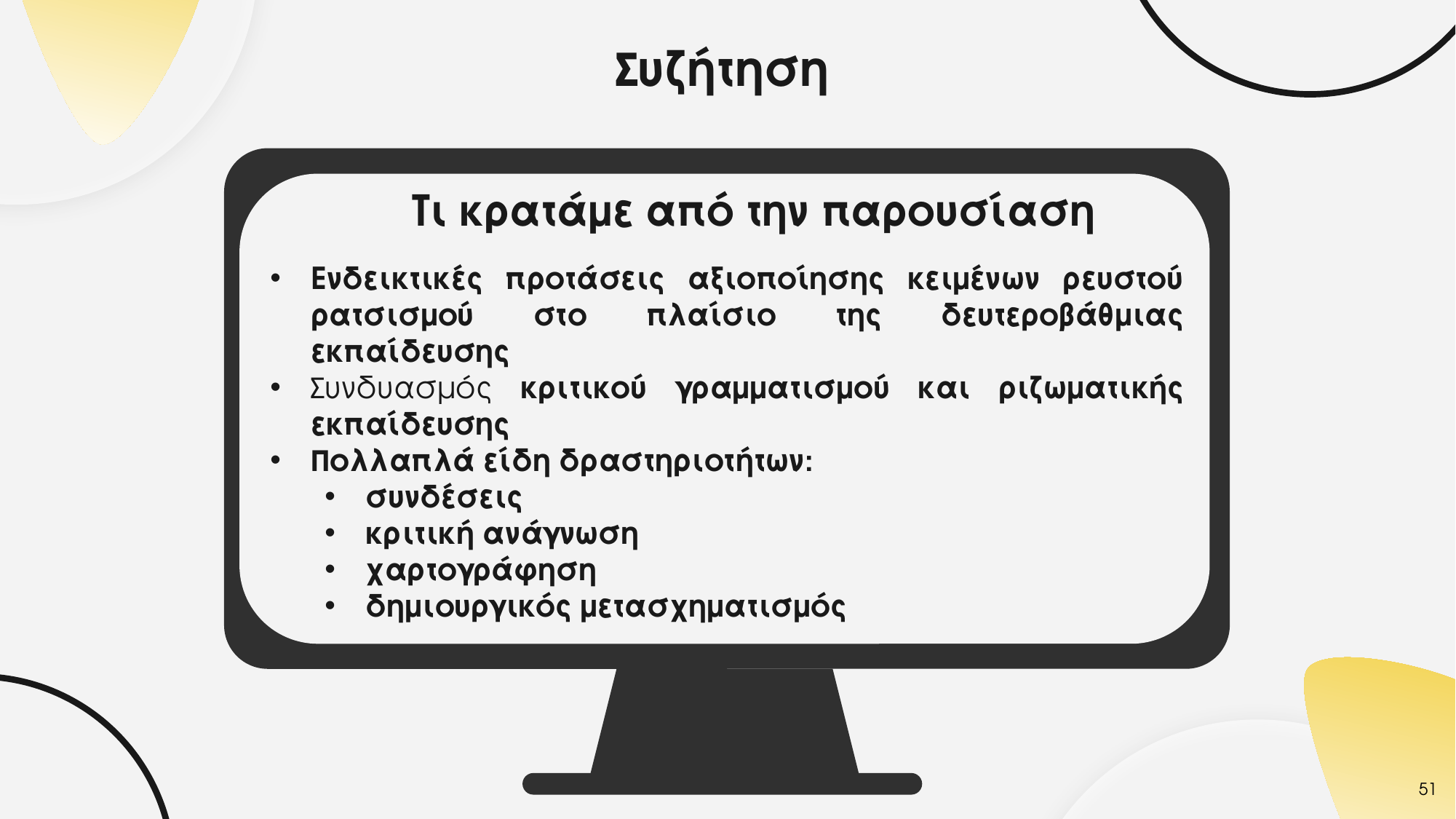

Συζήτηση

Τι κρατάμε από την παρουσίαση

Ενδεικτικές προτάσεις αξιοποίησης κειμένων ρευστού ρατσισμού στο πλαίσιο της δευτεροβάθμιας εκπαίδευσης
Συνδυασμός κριτικού γραμματισμού και ριζωματικής εκπαίδευσης
Πολλαπλά είδη δραστηριοτήτων:
συνδέσεις
κριτική ανάγνωση
χαρτογράφηση
δημιουργικός μετασχηματισμός
51